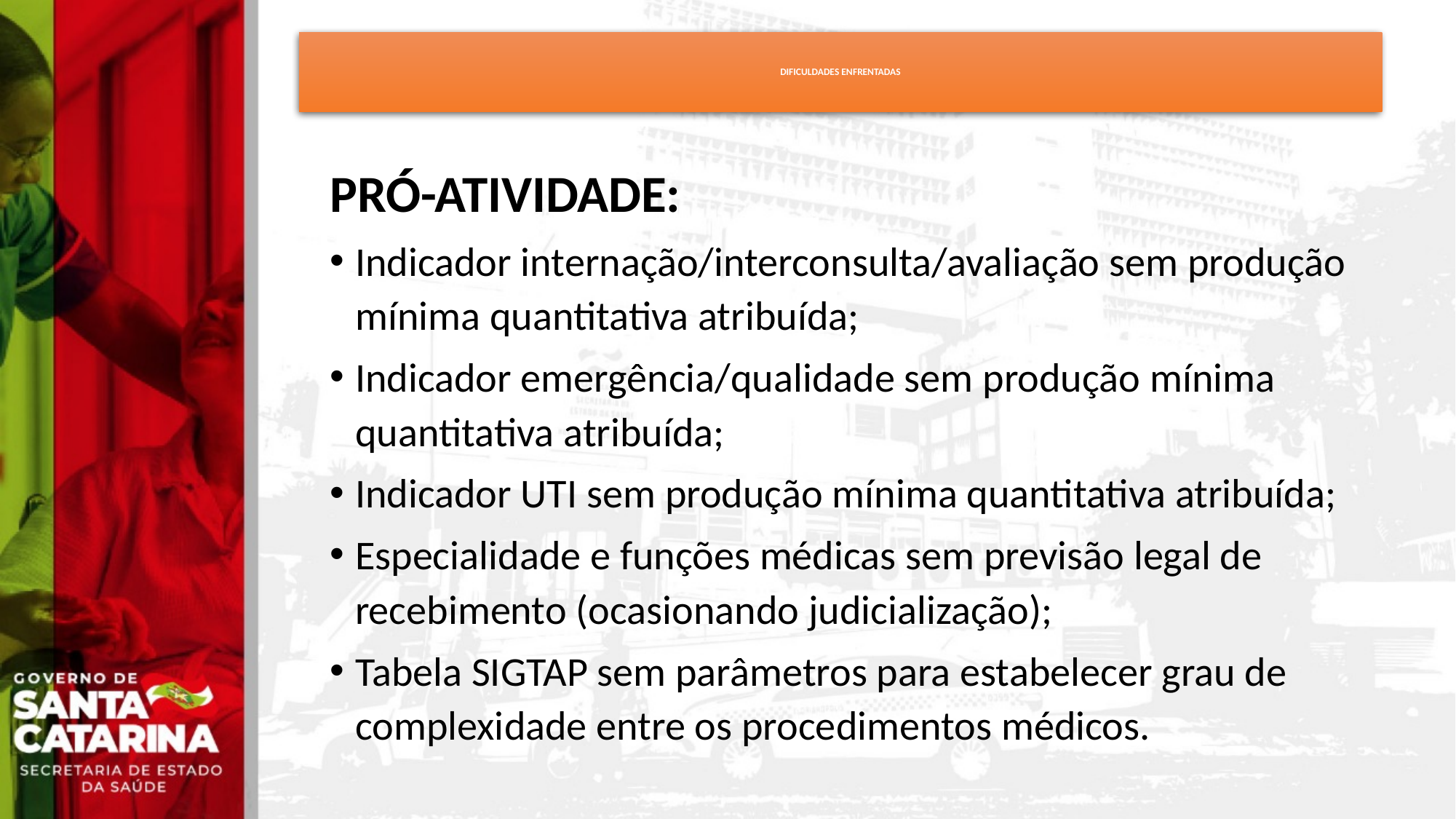

# DIFICULDADES ENFRENTADAS
PRÓ-ATIVIDADE:
Indicador internação/interconsulta/avaliação sem produção mínima quantitativa atribuída;
Indicador emergência/qualidade sem produção mínima quantitativa atribuída;
Indicador UTI sem produção mínima quantitativa atribuída;
Especialidade e funções médicas sem previsão legal de recebimento (ocasionando judicialização);
Tabela SIGTAP sem parâmetros para estabelecer grau de complexidade entre os procedimentos médicos.